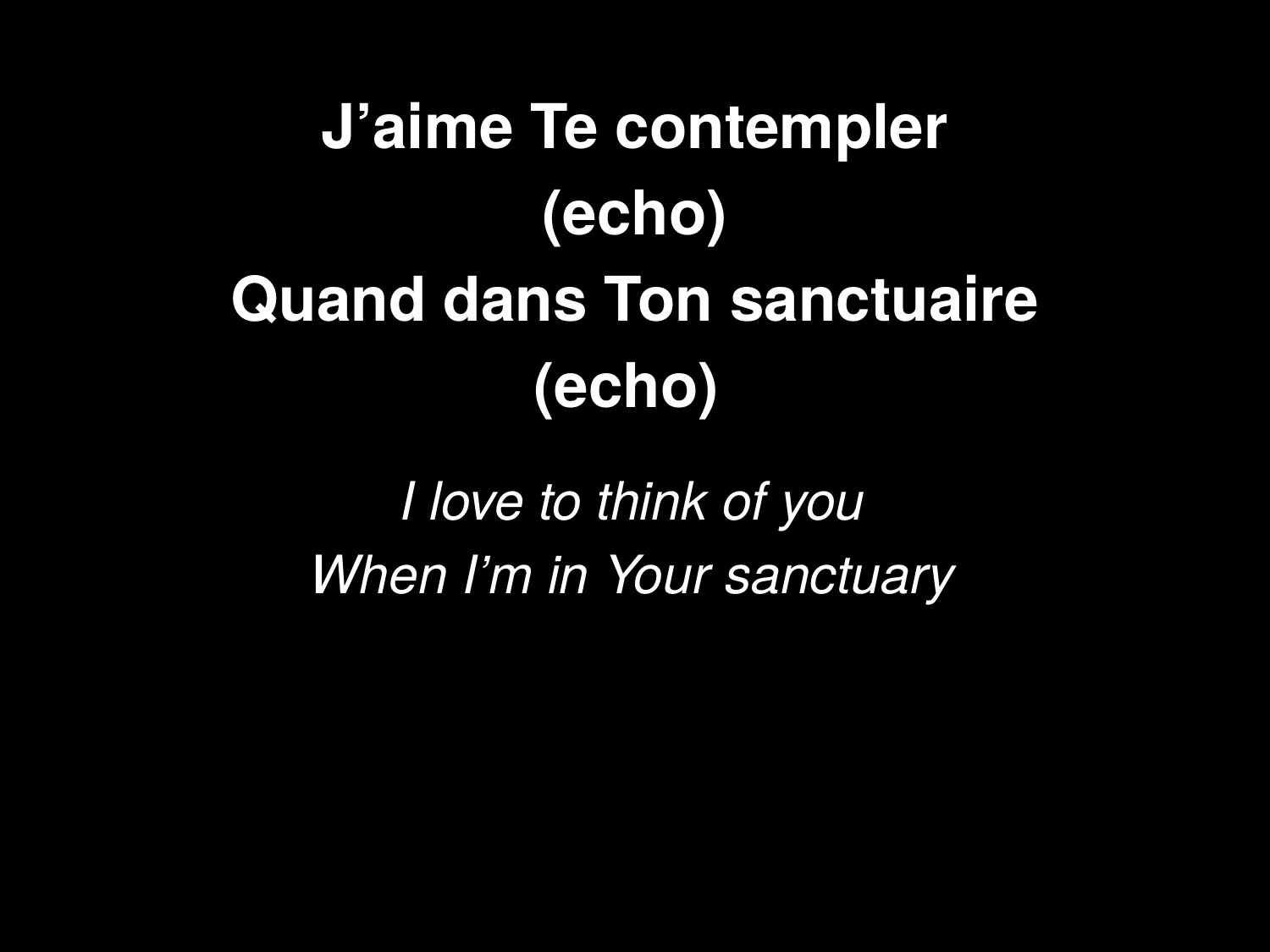

J’aime Te contempler
(echo)
Quand dans Ton sanctuaire
(echo)
I love to think of you
When I’m in Your sanctuary